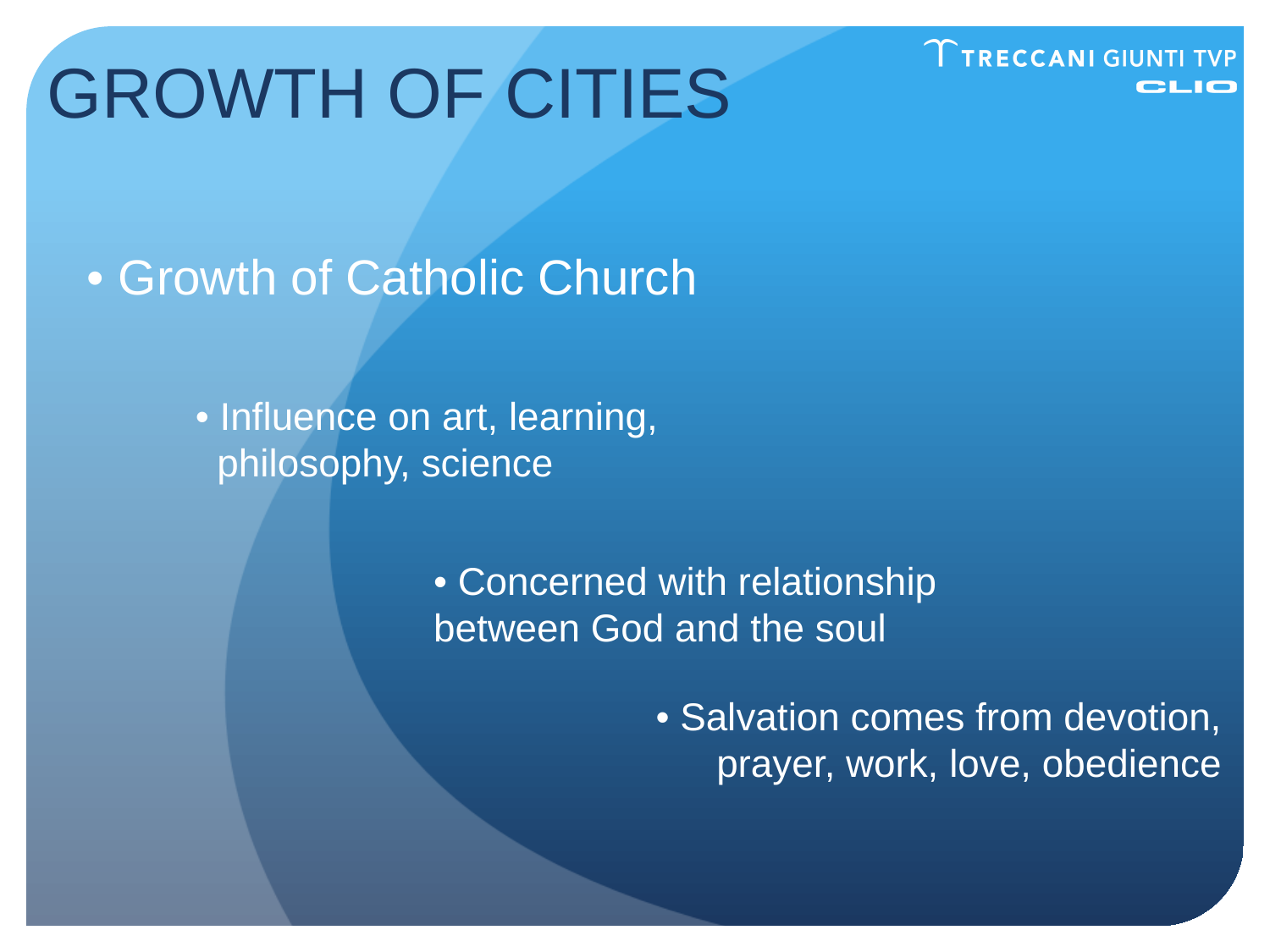

GROWTH OF CITIES
• Growth of Catholic Church
• Influence on art, learning,
  philosophy, science
• Concerned with relationship between God and the soul
# • Salvation comes from devotion, prayer, work, love, obedience